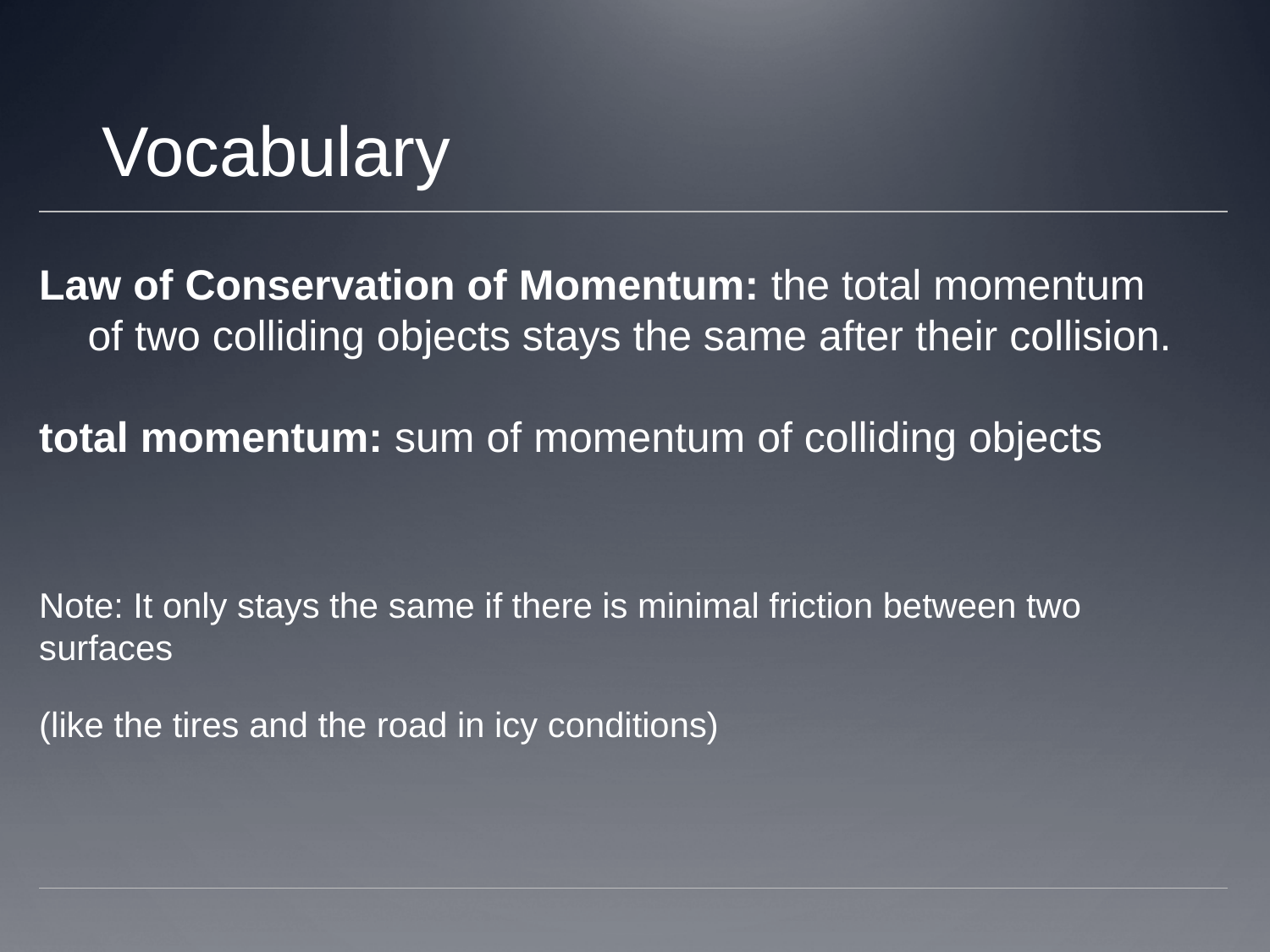

# Vocabulary
Law of Conservation of Momentum: the total momentum of two colliding objects stays the same after their collision.

total momentum: sum of momentum of colliding objects

Note: It only stays the same if there is minimal friction between two surfaces
(like the tires and the road in icy conditions)